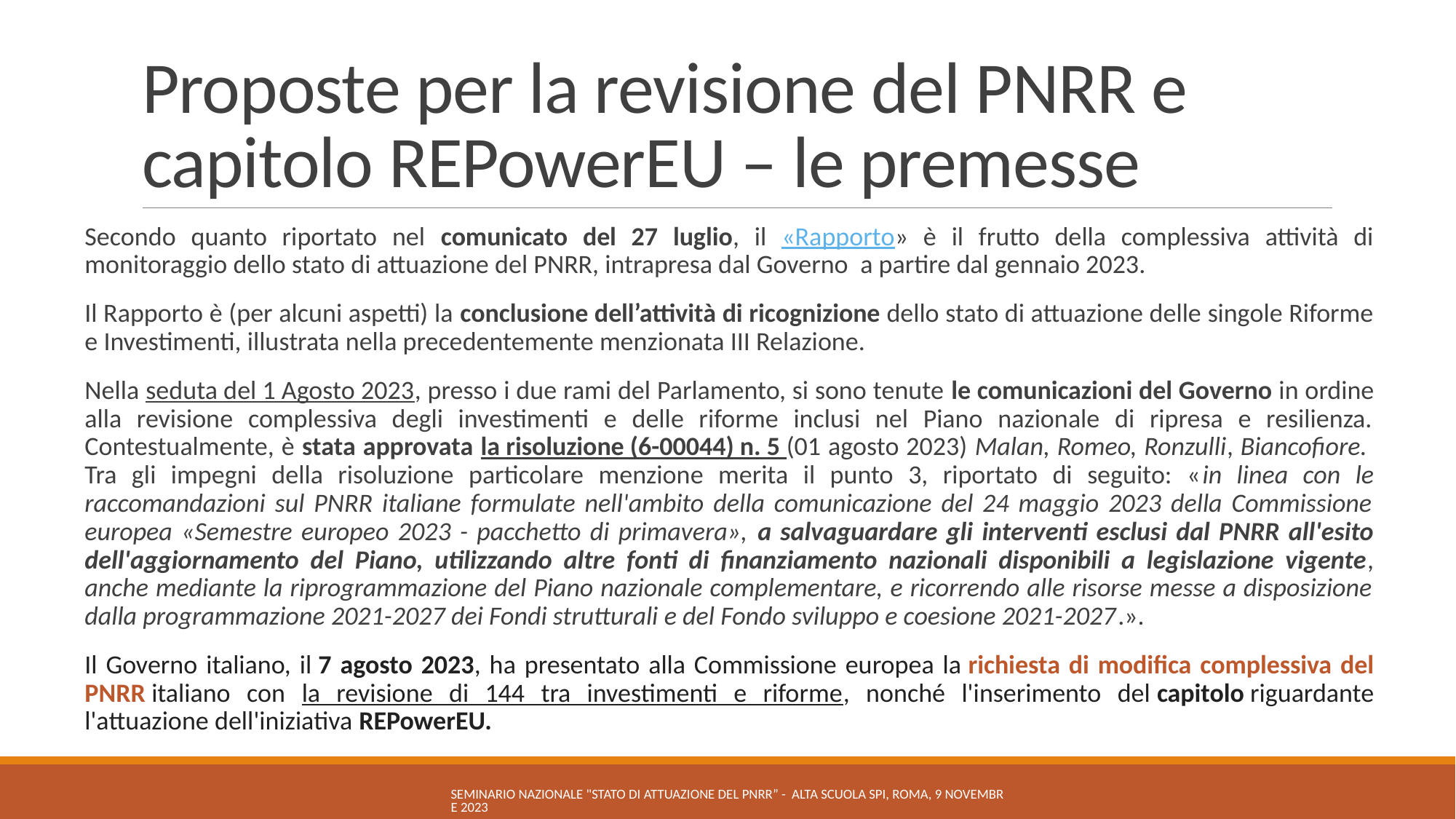

# Proposte per la revisione del PNRR e capitolo REPowerEU – le premesse
Secondo quanto riportato nel comunicato del 27 luglio, il «Rapporto» è il frutto della complessiva attività di monitoraggio dello stato di attuazione del PNRR, intrapresa dal Governo  a partire dal gennaio 2023.
Il Rapporto è (per alcuni aspetti) la conclusione dell’attività di ricognizione dello stato di attuazione delle singole Riforme e Investimenti, illustrata nella precedentemente menzionata III Relazione.
Nella seduta del 1 Agosto 2023, presso i due rami del Parlamento, si sono tenute le comunicazioni del Governo in ordine alla revisione complessiva degli investimenti e delle riforme inclusi nel Piano nazionale di ripresa e resilienza. Contestualmente, è stata approvata la risoluzione (6-00044) n. 5 (01 agosto 2023) Malan, Romeo, Ronzulli, Biancofiore.  Tra gli impegni della risoluzione particolare menzione merita il punto 3, riportato di seguito: «in linea con le raccomandazioni sul PNRR italiane formulate nell'ambito della comunicazione del 24 maggio 2023 della Commissione europea «Semestre europeo 2023 - pacchetto di primavera», a salvaguardare gli interventi esclusi dal PNRR all'esito dell'aggiornamento del Piano, utilizzando altre fonti di finanziamento nazionali disponibili a legislazione vigente, anche mediante la riprogrammazione del Piano nazionale complementare, e ricorrendo alle risorse messe a disposizione dalla programmazione 2021-2027 dei Fondi strutturali e del Fondo sviluppo e coesione 2021-2027.».
Il Governo italiano, il 7 agosto 2023, ha presentato alla Commissione europea la richiesta di modifica complessiva del PNRR italiano con la revisione di 144 tra investimenti e riforme, nonché l'inserimento del capitolo riguardante l'attuazione dell'iniziativa REPowerEU.

Seminario nazionale "Stato di attuazione del PNRR” -  Alta Scuola SPI, Roma, 9 novembre 2023